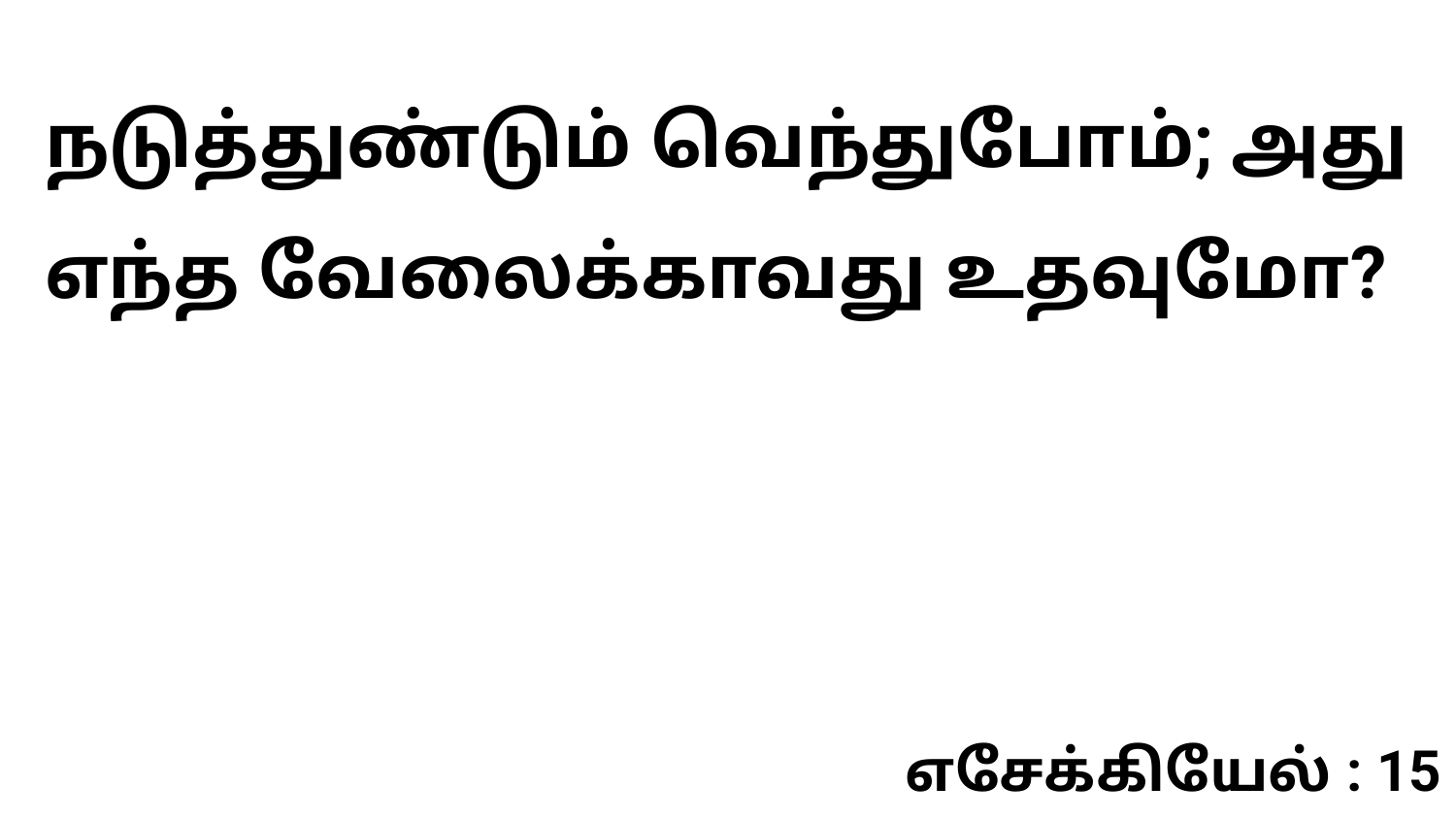

நடுத்துண்டும் வெந்துபோம்; அது எந்த வேலைக்காவது உதவுமோ?
எசேக்கியேல் : 15